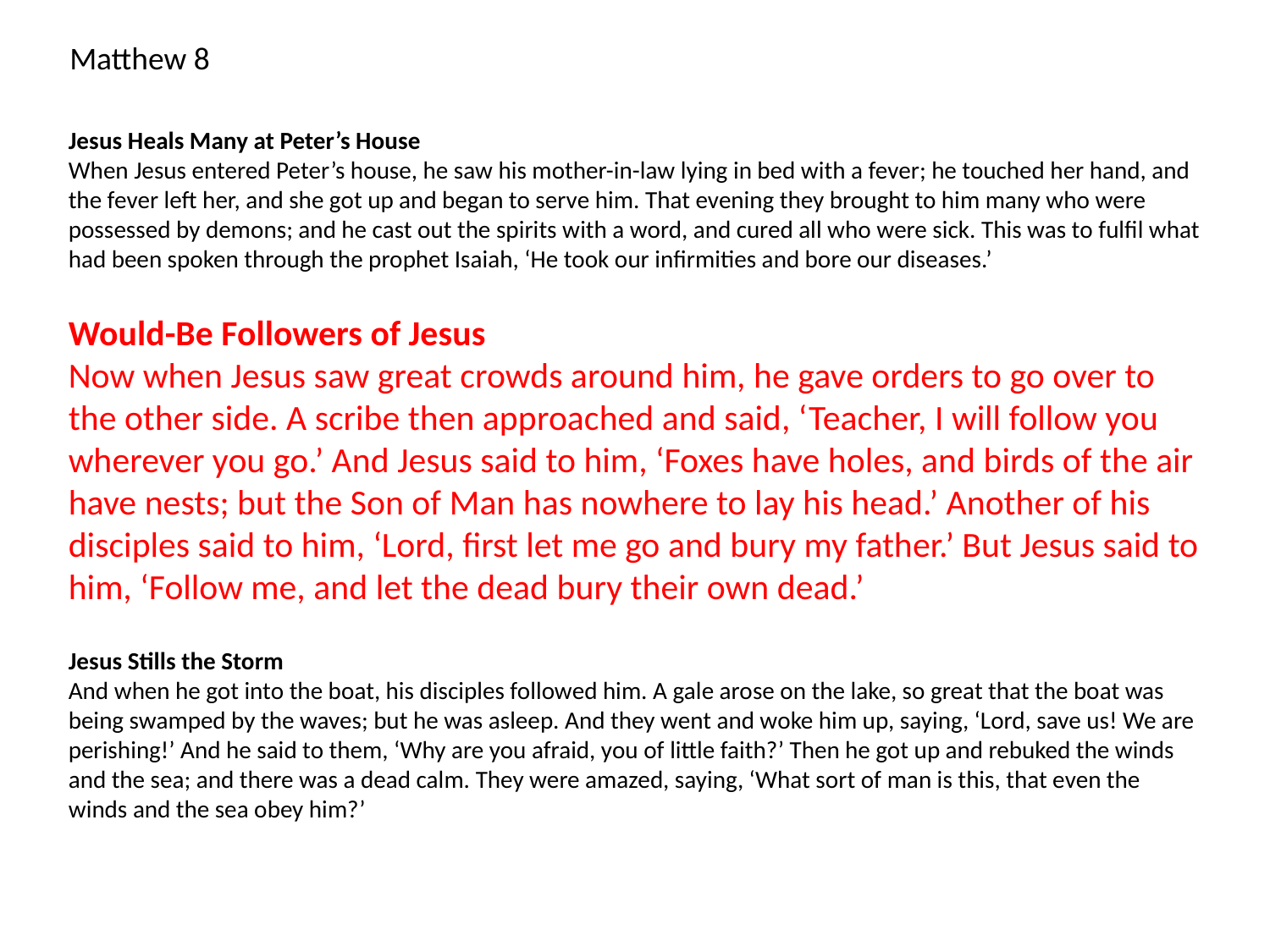

Matthew 8
Jesus Heals Many at Peter’s House
When Jesus entered Peter’s house, he saw his mother-in-law lying in bed with a fever; he touched her hand, and the fever left her, and she got up and began to serve him. That evening they brought to him many who were possessed by demons; and he cast out the spirits with a word, and cured all who were sick. This was to fulfil what had been spoken through the prophet Isaiah, ‘He took our infirmities and bore our diseases.’

Would-Be Followers of Jesus
Now when Jesus saw great crowds around him, he gave orders to go over to the other side. A scribe then approached and said, ‘Teacher, I will follow you wherever you go.’ And Jesus said to him, ‘Foxes have holes, and birds of the air have nests; but the Son of Man has nowhere to lay his head.’ Another of his disciples said to him, ‘Lord, first let me go and bury my father.’ But Jesus said to him, ‘Follow me, and let the dead bury their own dead.’

Jesus Stills the Storm
And when he got into the boat, his disciples followed him. A gale arose on the lake, so great that the boat was being swamped by the waves; but he was asleep. And they went and woke him up, saying, ‘Lord, save us! We are perishing!’ And he said to them, ‘Why are you afraid, you of little faith?’ Then he got up and rebuked the winds and the sea; and there was a dead calm. They were amazed, saying, ‘What sort of man is this, that even the winds and the sea obey him?’